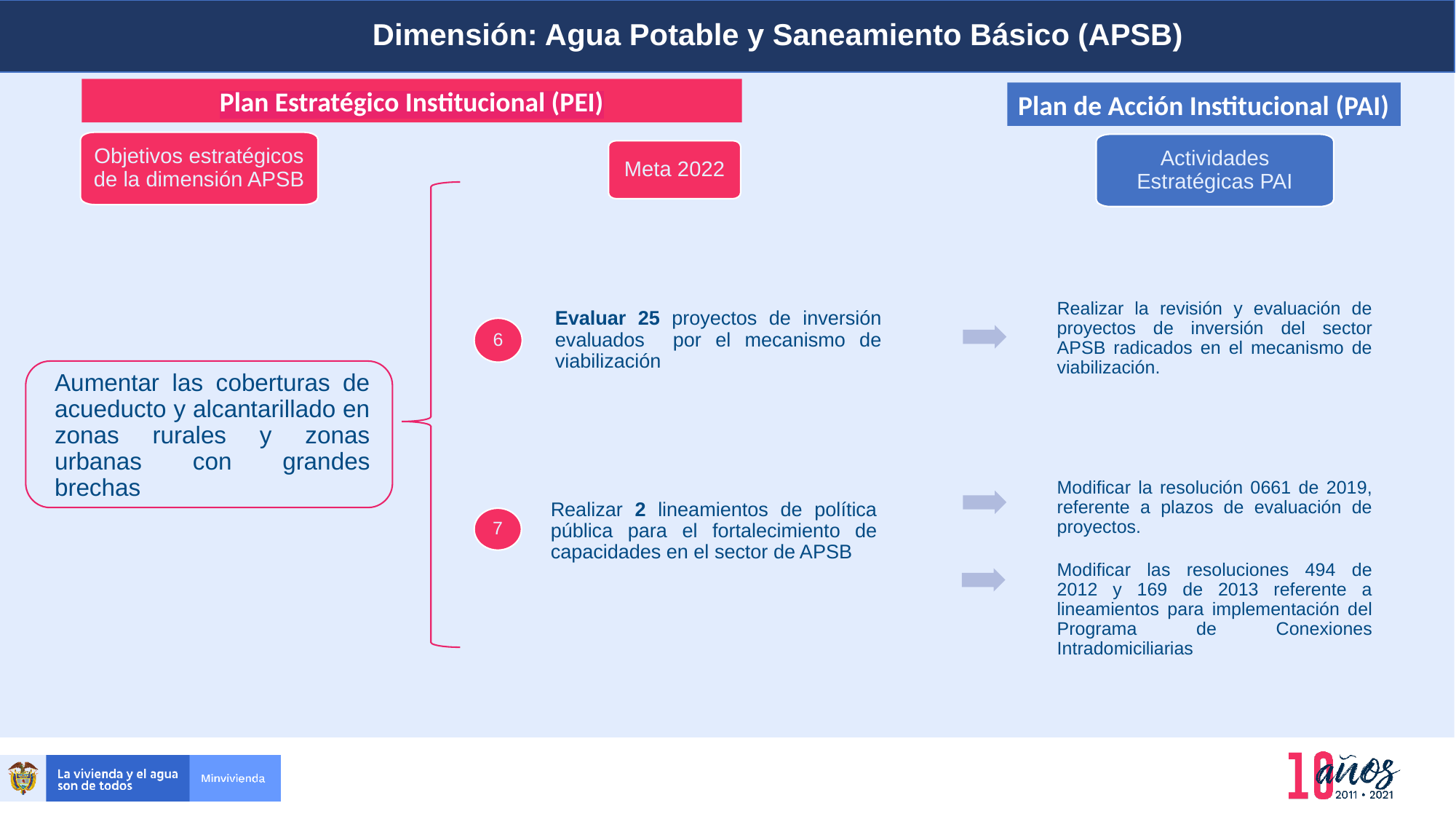

Dimensión: Agua Potable y Saneamiento Básico (APSB)

Planeación y presupuesto

Plan Estratégico Institucional (PEI)
Plan de Acción Institucional (PAI)
Objetivos estratégicos de la dimensión APSB
Actividades Estratégicas PAI
Meta 2022

Realizar la revisión y evaluación de proyectos de inversión del sector APSB radicados en el mecanismo de viabilización.
Evaluar 25 proyectos de inversión evaluados  por el mecanismo de viabilización
6

Aumentar las coberturas de acueducto y alcantarillado en zonas rurales y zonas urbanas con grandes brechas

Modificar la resolución 0661 de 2019, referente a plazos de evaluación de proyectos.

Realizar 2 lineamientos de política pública para el fortalecimiento de capacidades en el sector de APSB

7
Modificar las resoluciones 494 de 2012 y 169 de 2013 referente a lineamientos para implementación del Programa de Conexiones Intradomiciliarias